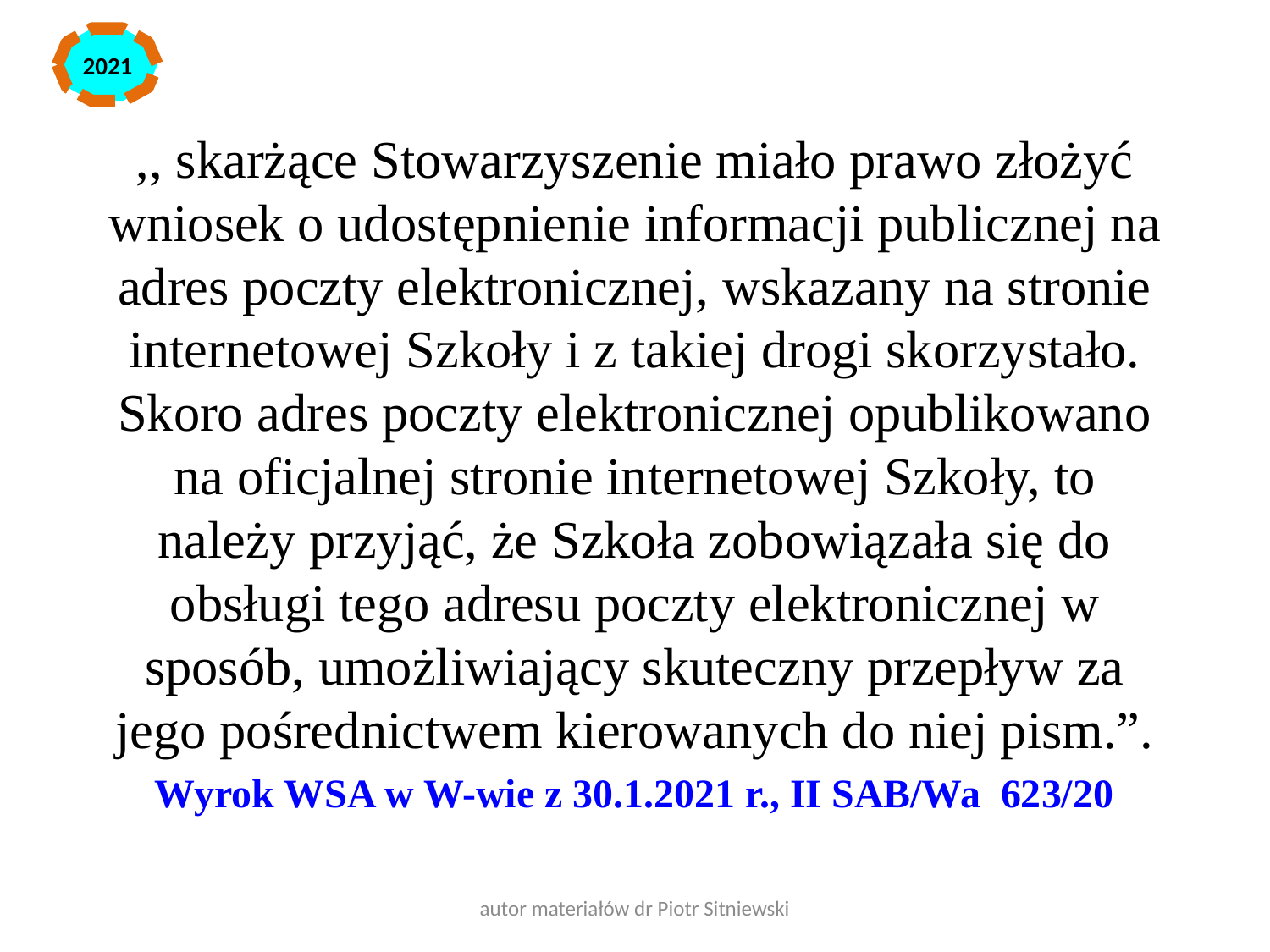

2021
,, skarżące Stowarzyszenie miało prawo złożyć wniosek o udostępnienie informacji publicznej na adres poczty elektronicznej, wskazany na stronie internetowej Szkoły i z takiej drogi skorzystało. Skoro adres poczty elektronicznej opublikowano na oficjalnej stronie internetowej Szkoły, to należy przyjąć, że Szkoła zobowiązała się do obsługi tego adresu poczty elektronicznej w sposób, umożliwiający skuteczny przepływ za jego pośrednictwem kierowanych do niej pism.”.
Wyrok WSA w W-wie z 30.1.2021 r., II SAB/Wa  623/20
autor materiałów dr Piotr Sitniewski